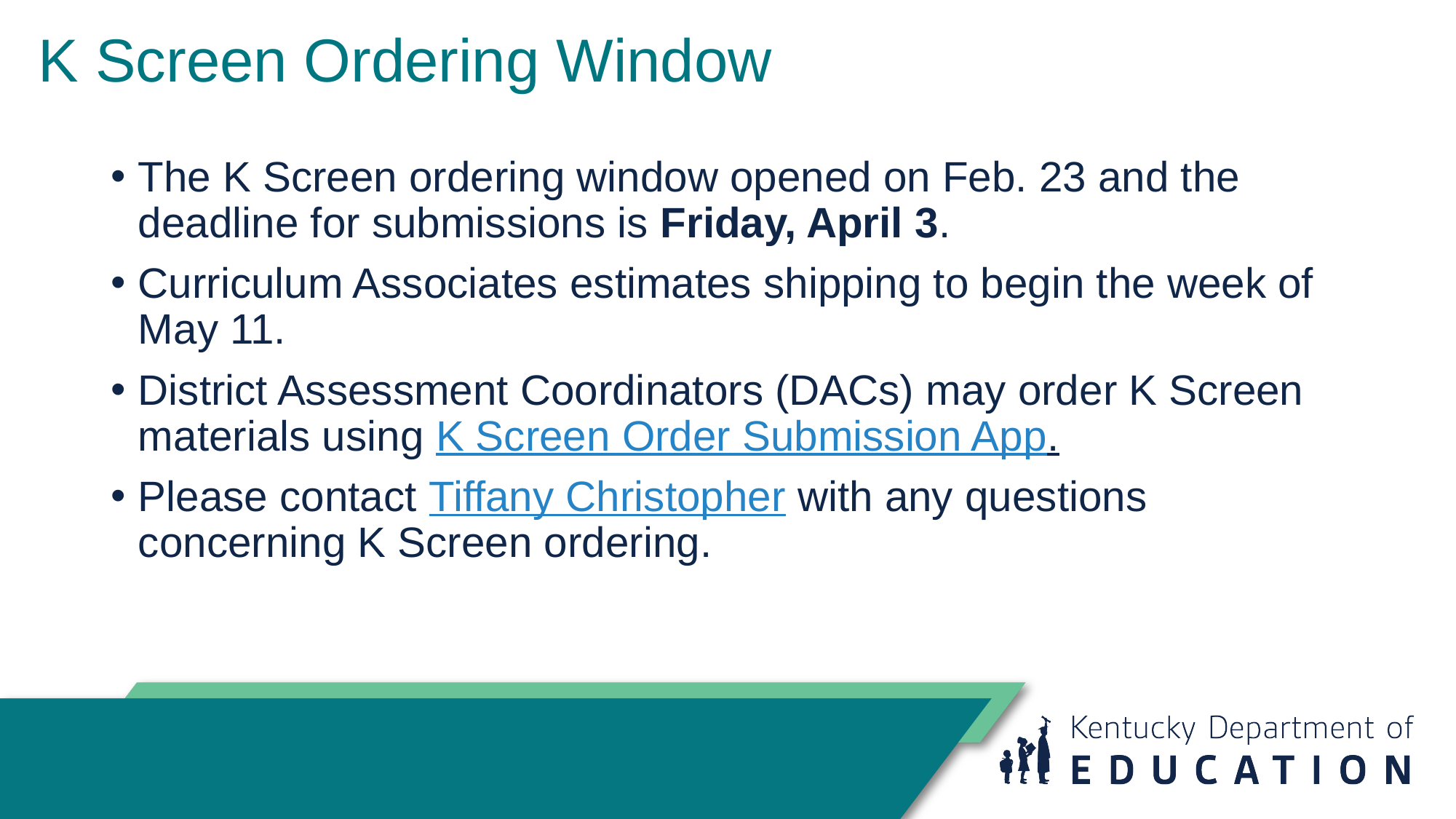

# K Screen Ordering Window
The K Screen ordering window opened on Feb. 23 and the deadline for submissions is Friday, April 3.​
Curriculum Associates estimates shipping to begin the week of May 11.​
District Assessment Coordinators (DACs) may order K Screen materials using K Screen Order Submission App.
Please contact Tiffany Christopher with any questions concerning K Screen ordering.